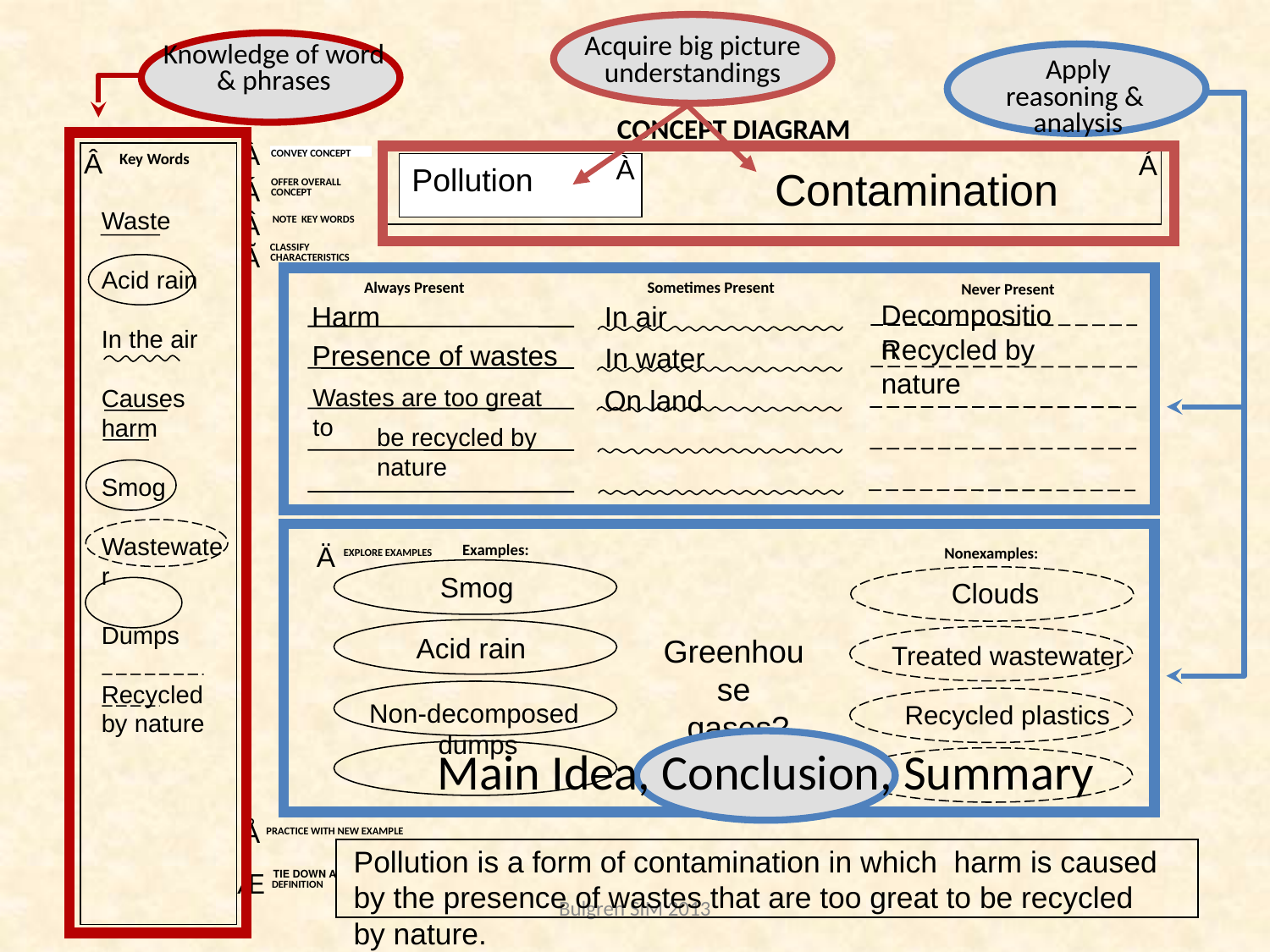

Acquire big picture
understandings

Knowledge of word & phrases

Apply reasoning &  analysis

CONCEPT DIAGRAM

À

Â

CONVEY CONCEPT

Á
Key Words
À
Pollution
 Contamination
Á
OFFER OVERALL
CONCEPT
Waste

Acid rain

In the air

Causes harm

Smog

Wastewater

Dumps

Recycled by nature

Â
NOTE  KEY WORDS

Ã
CLASSIFY
CHARACTERISTICS

Always Present
Sometimes Present
Never Present
Decomposition
In air
Harm
Recycled by nature

Presence of wastes
In water

Wastes are too great  to
On land

be recycled by nature

Ä
Examples:
Nonexamples:
EXPLORE EXAMPLES

Smog

Clouds

Acid rain
Greenhouse
 gases?

Treated wastewater

Non-decomposed  dumps
Recycled plastics

Main Idea, Conclusion, Summary

Å
PRACTICE WITH NEW EXAMPLE
Pollution is a form of contamination in which  harm is caused by the presence of wastes that are too great to be recycled by nature.

Æ
 TIE DOWN A
DEFINITION
Bulgren SIM 2013